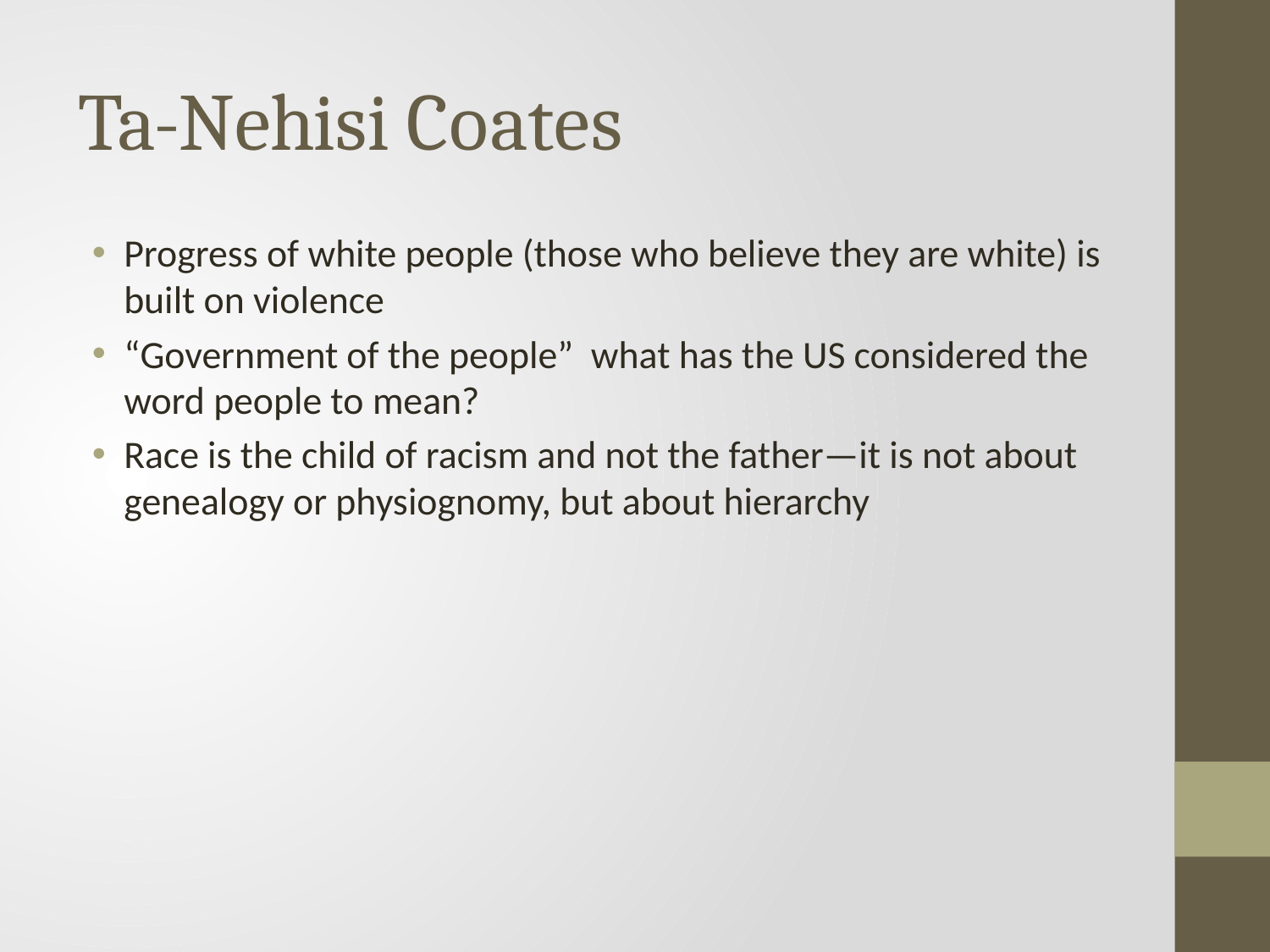

# Ta-Nehisi Coates
Progress of white people (those who believe they are white) is built on violence
“Government of the people”  what has the US considered the word people to mean?
Race is the child of racism and not the father—it is not about genealogy or physiognomy, but about hierarchy